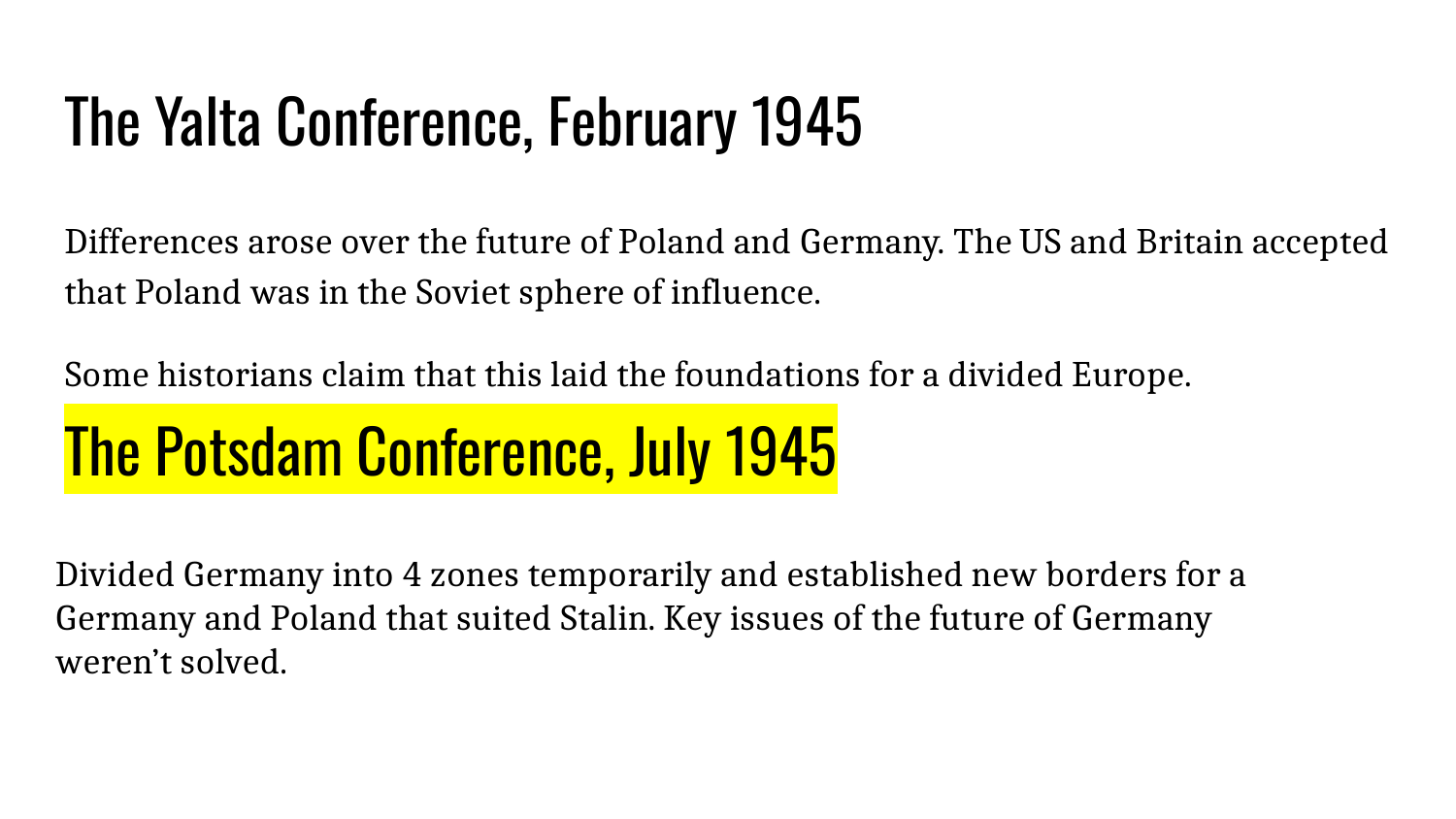

# The Yalta Conference, February 1945
Differences arose over the future of Poland and Germany. The US and Britain accepted that Poland was in the Soviet sphere of influence.
Some historians claim that this laid the foundations for a divided Europe.
The Potsdam Conference, July 1945
Divided Germany into 4 zones temporarily and established new borders for a Germany and Poland that suited Stalin. Key issues of the future of Germany weren’t solved.